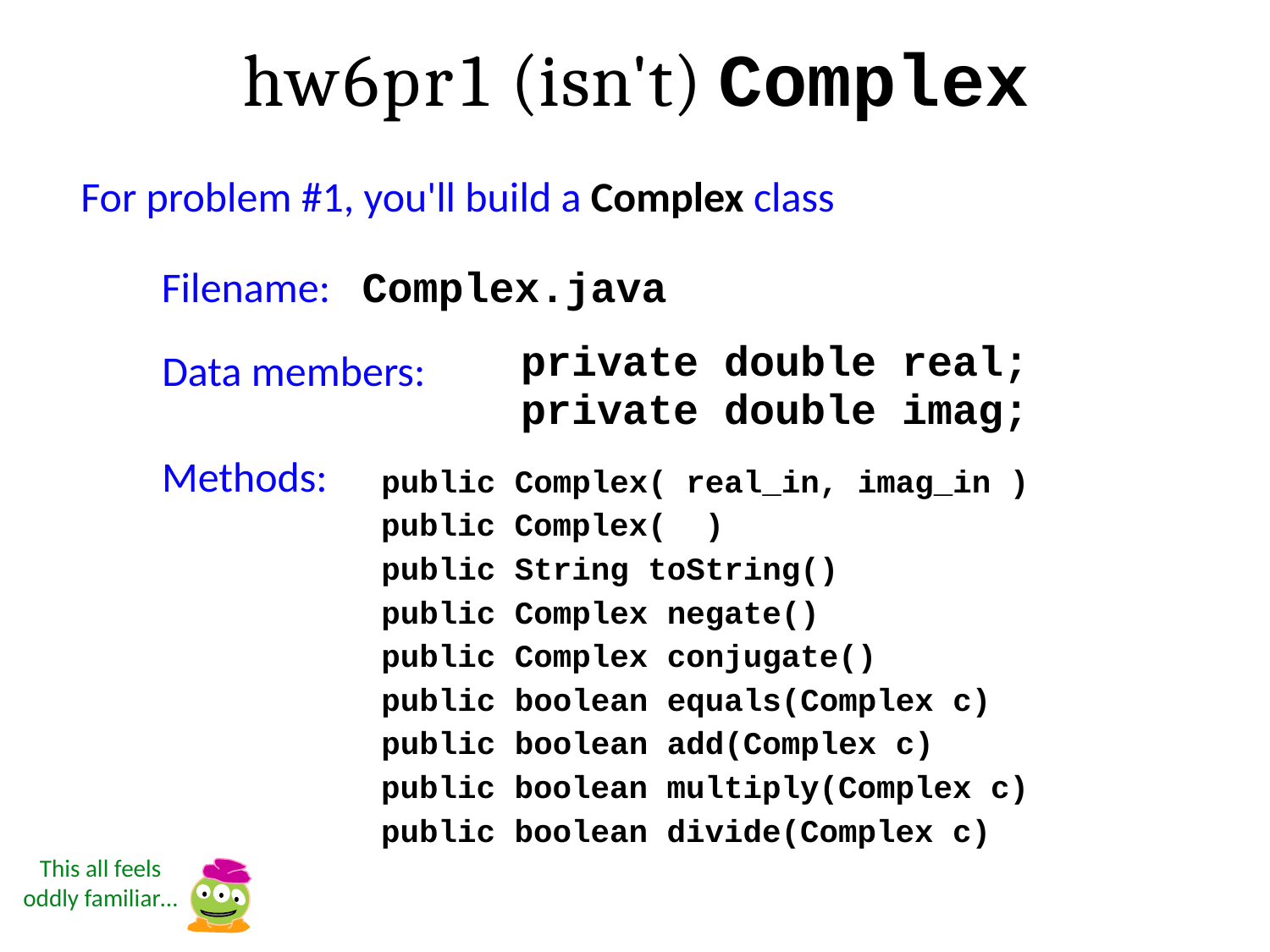

hw6pr1 (isn't) Complex
For problem #1, you'll build a Complex class
Filename:
Complex.java
private double real;
Data members:
private double imag;
Methods:
public Complex( real_in, imag_in )
public Complex(  )
public String toString()
public Complex negate()
public Complex conjugate()
public boolean equals(Complex c)
public boolean add(Complex c)
public boolean multiply(Complex c)
public boolean divide(Complex c)
This all feels oddly familiar…